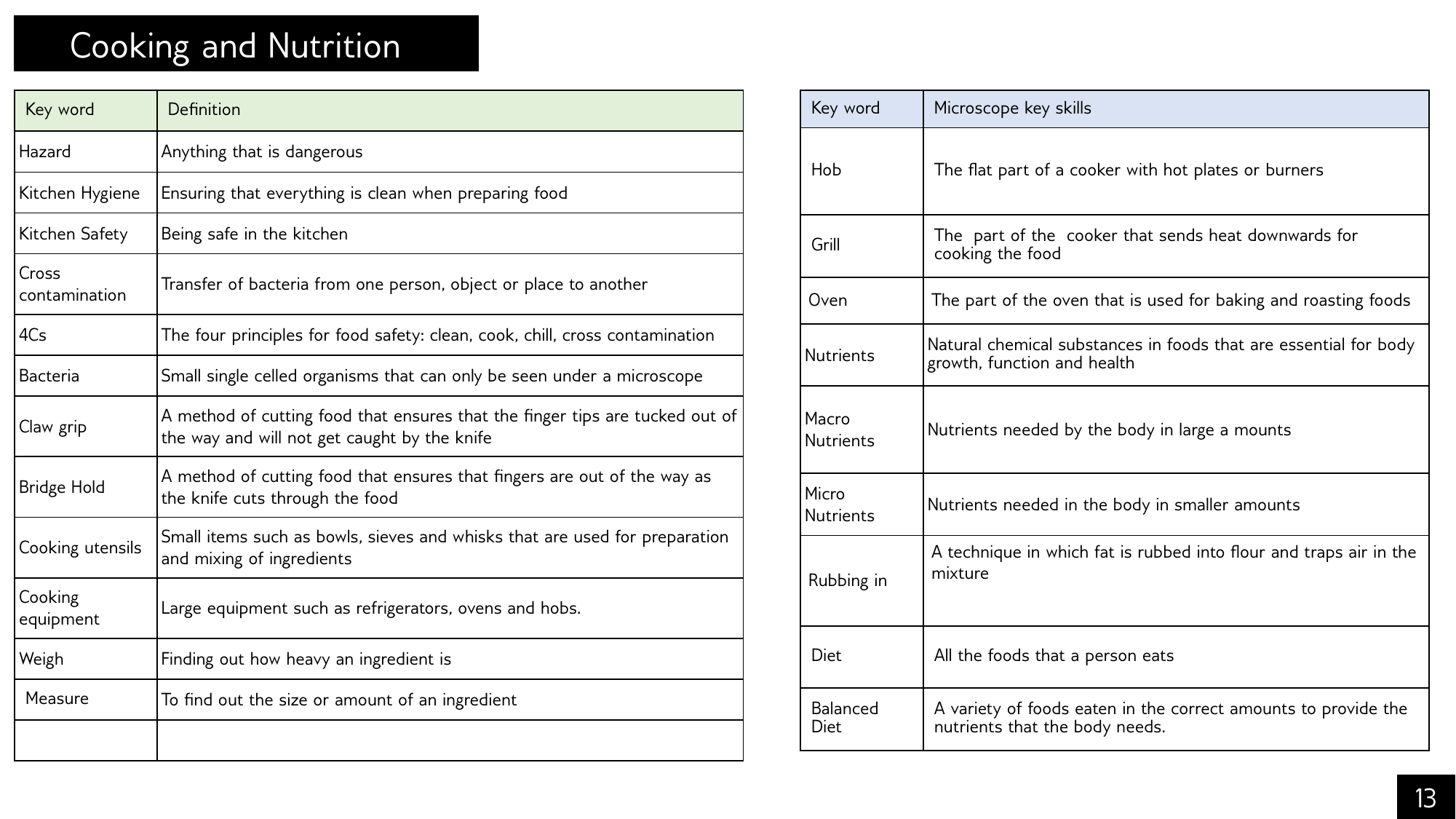

Cooking and Nutrition
| Key word | Definition |
| --- | --- |
| Hazard | Anything that is dangerous |
| Kitchen Hygiene | Ensuring that everything is clean when preparing food |
| Kitchen Safety | Being safe in the kitchen |
| Cross contamination | Transfer of bacteria from one person, object or place to another |
| 4Cs | The four principles for food safety: clean, cook, chill, cross contamination |
| Bacteria | Small single celled organisms that can only be seen under a microscope |
| Claw grip | A method of cutting food that ensures that the finger tips are tucked out of the way and will not get caught by the knife |
| Bridge Hold | A method of cutting food that ensures that fingers are out of the way as the knife cuts through the food |
| Cooking utensils | Small items such as bowls, sieves and whisks that are used for preparation and mixing of ingredients |
| Cooking equipment | Large equipment such as refrigerators, ovens and hobs. |
| Weigh | Finding out how heavy an ingredient is |
| Measure | To find out the size or amount of an ingredient |
|  |  |
| Key word | Microscope key skills |
| --- | --- |
| Hob | The flat part of a cooker with hot plates or burners |
| Grill | The part of the cooker that sends heat downwards for cooking the food |
| Oven | The part of the oven that is used for baking and roasting foods |
| Nutrients | Natural chemical substances in foods that are essential for body growth, function and health |
| Macro Nutrients | Nutrients needed by the body in large a mounts |
| Micro Nutrients | Nutrients needed in the body in smaller amounts |
| Rubbing in | A technique in which fat is rubbed into flour and traps air in the mixture |
| Diet | All the foods that a person eats |
| Balanced Diet | A variety of foods eaten in the correct amounts to provide the nutrients that the body needs. |
13